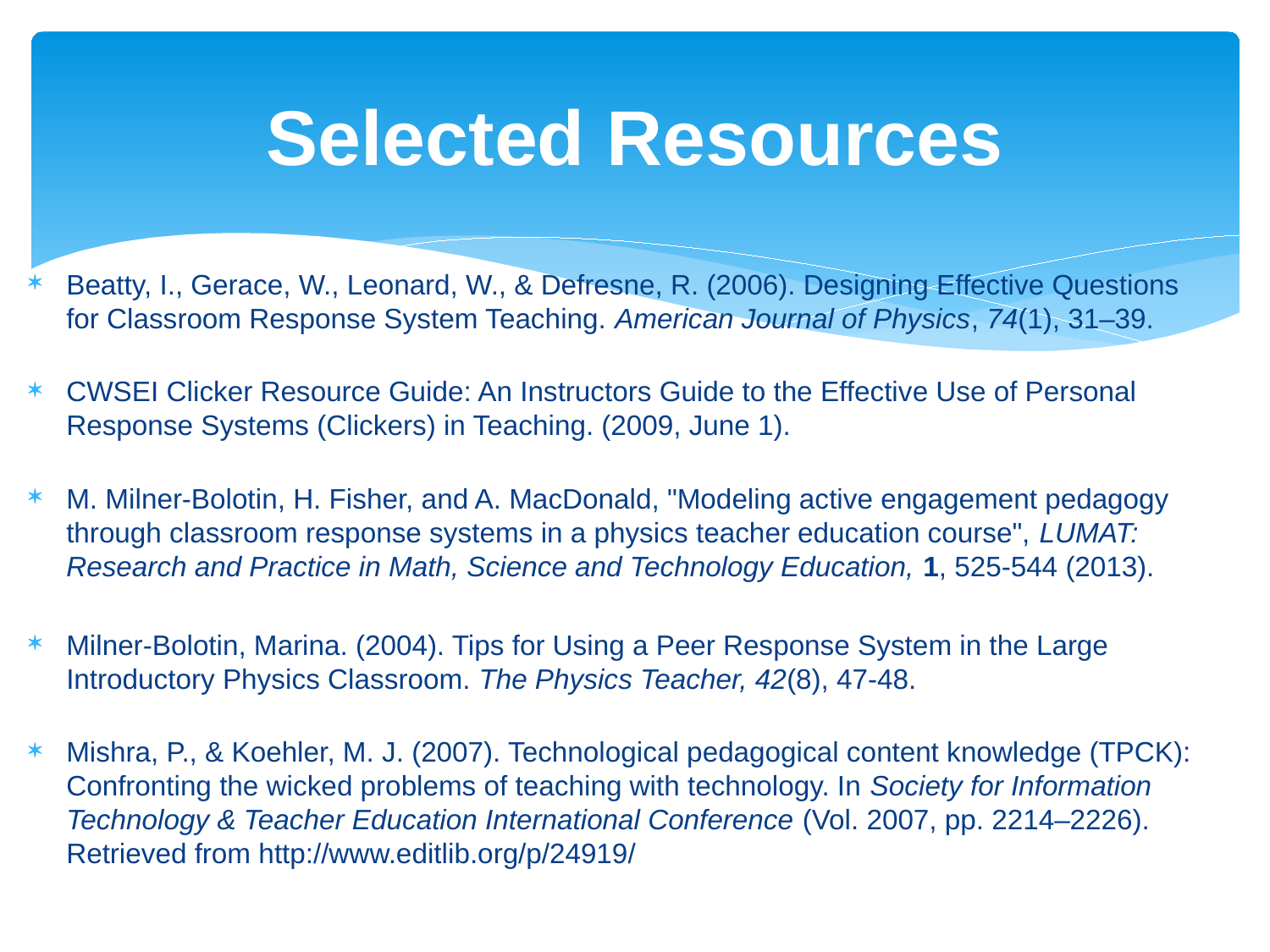

# Selected Resources

Beatty, I., Gerace, W., Leonard, W., & Defresne, R. (2006). Designing Effective Questions for Classroom Response System Teaching. American Journal of Physics, 74(1), 31–39.
CWSEI Clicker Resource Guide: An Instructors Guide to the Effective Use of Personal Response Systems (Clickers) in Teaching. (2009, June 1).
M. Milner-Bolotin, H. Fisher, and A. MacDonald, "Modeling active engagement pedagogy through classroom response systems in a physics teacher education course", LUMAT: Research and Practice in Math, Science and Technology Education, 1, 525-544 (2013).

Milner-Bolotin, Marina. (2004). Tips for Using a Peer Response System in the Large Introductory Physics Classroom. The Physics Teacher, 42(8), 47-48.
Mishra, P., & Koehler, M. J. (2007). Technological pedagogical content knowledge (TPCK): Confronting the wicked problems of teaching with technology. In Society for Information Technology & Teacher Education International Conference (Vol. 2007, pp. 2214–2226). Retrieved from http://www.editlib.org/p/24919/